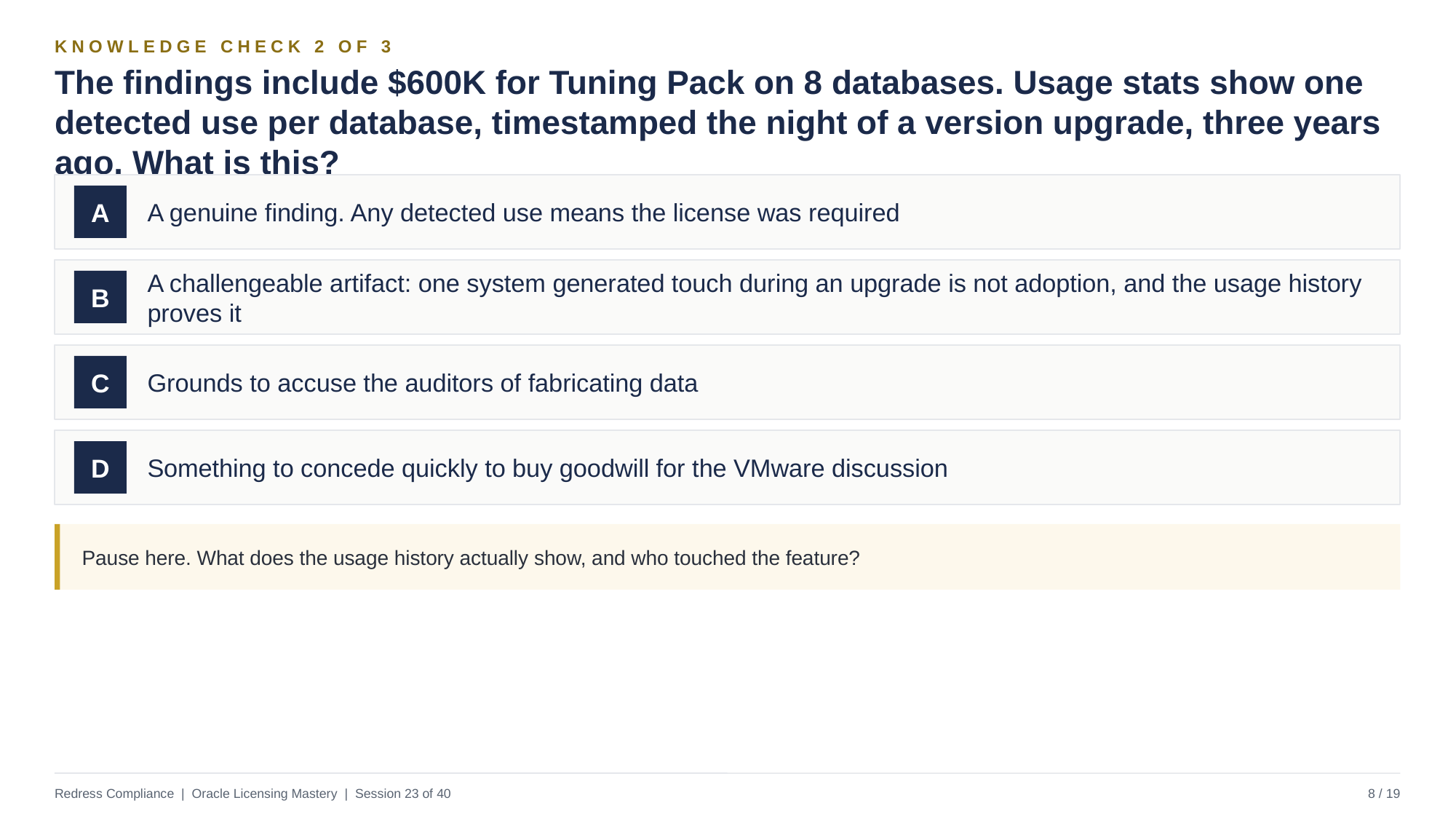

KNOWLEDGE CHECK 2 OF 3
The findings include $600K for Tuning Pack on 8 databases. Usage stats show one detected use per database, timestamped the night of a version upgrade, three years ago. What is this?

A genuine finding. Any detected use means the license was required

A

A challengeable artifact: one system generated touch during an upgrade is not adoption, and the usage history proves it

B

Grounds to accuse the auditors of fabricating data

C

Something to concede quickly to buy goodwill for the VMware discussion

D

Pause here. What does the usage history actually show, and who touched the feature?

Redress Compliance  |  Oracle Licensing Mastery  |  Session 23 of 40
8 / 19